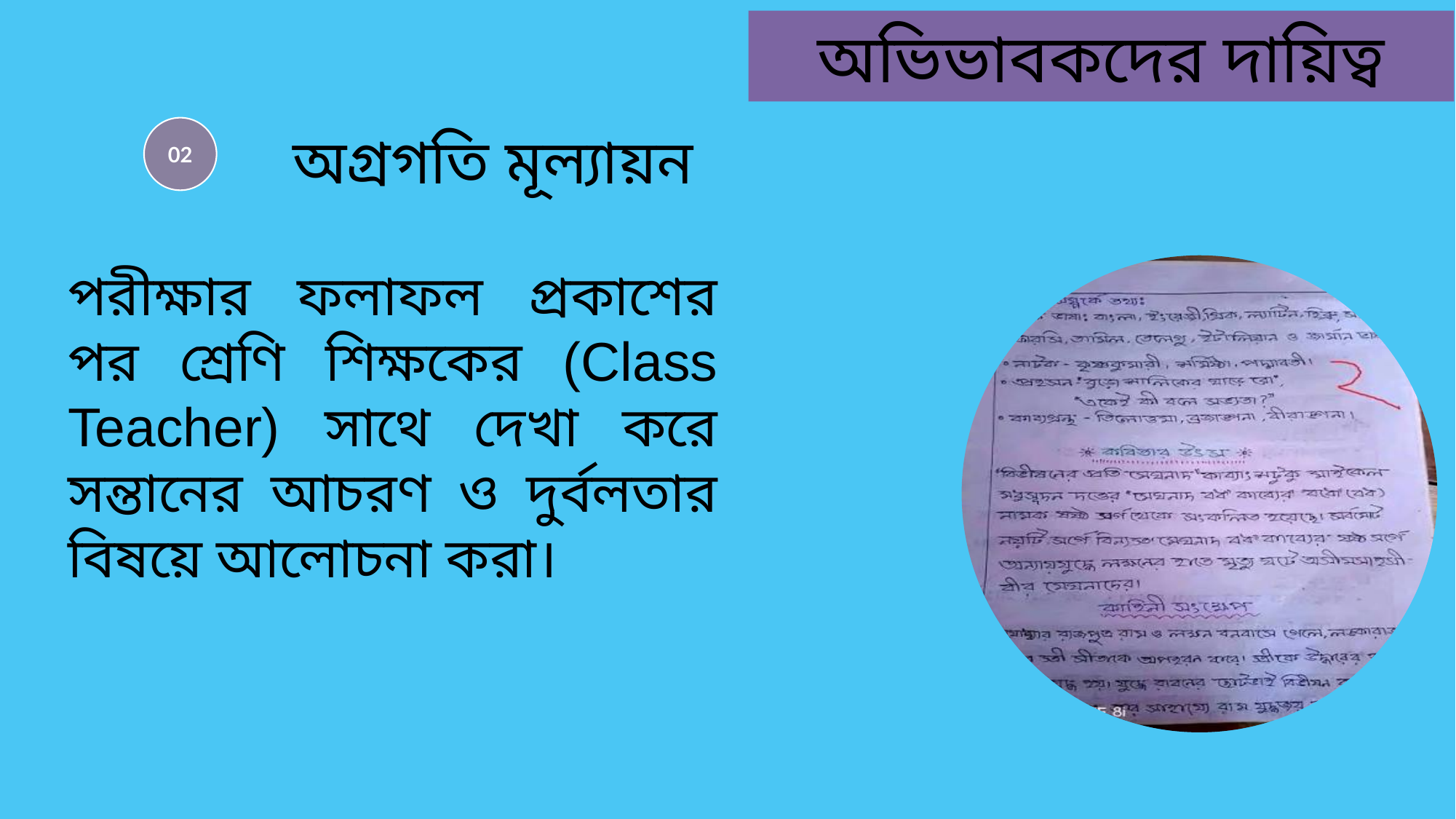

অভিভাবকদের দায়িত্ব
অগ্রগতি মূল্যায়ন
02
পরীক্ষার ফলাফল প্রকাশের পর শ্রেণি শিক্ষকের (Class Teacher) সাথে দেখা করে সন্তানের আচরণ ও দুর্বলতার বিষয়ে আলোচনা করা।